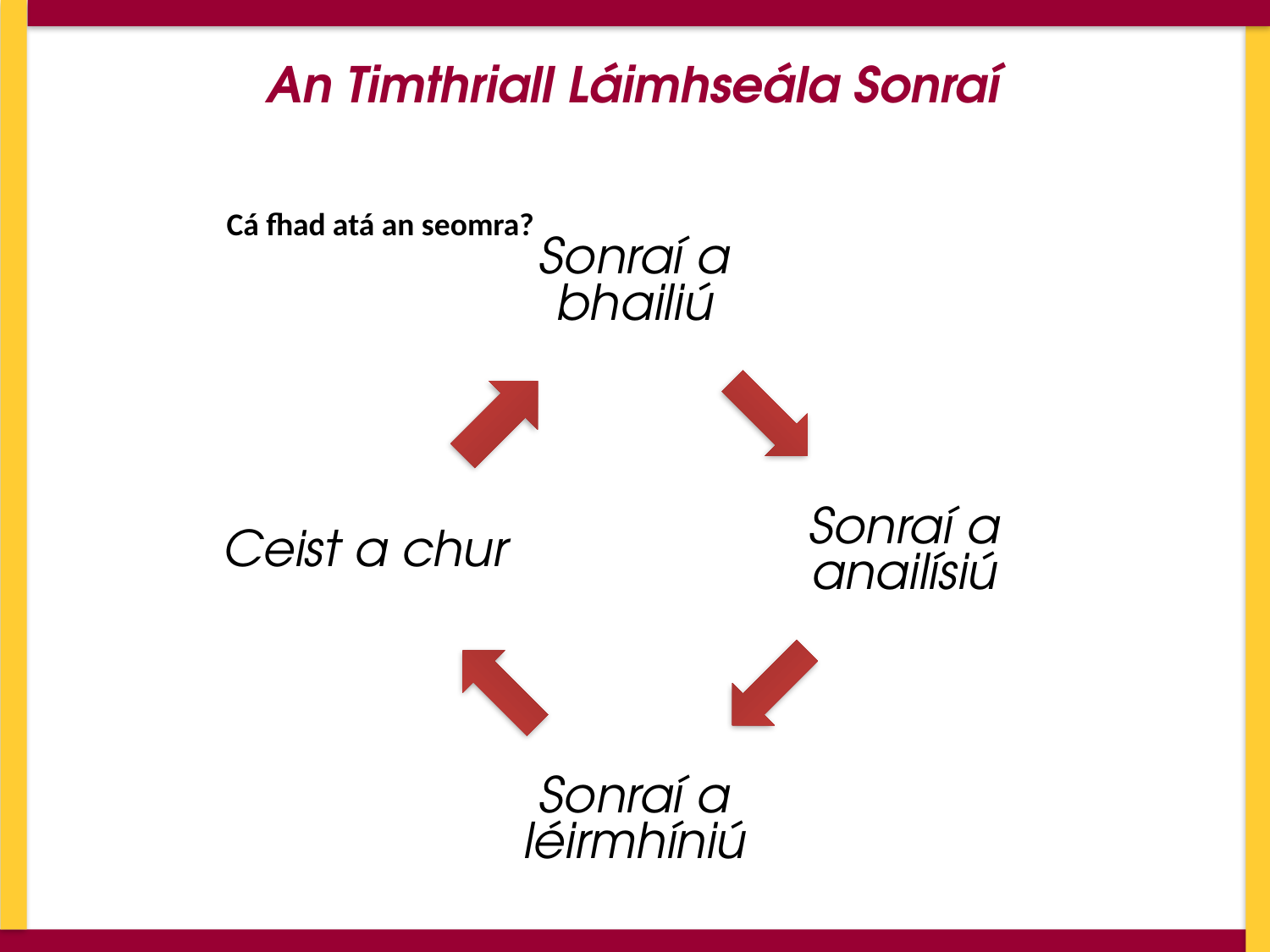

An Timthriall Láimhseála Sonraí
Sonraí a bhailiú
Sonraí a anailísiú
Sonraí a léirmhíniú
Ceist a chur
Cá fhad atá an seomra?